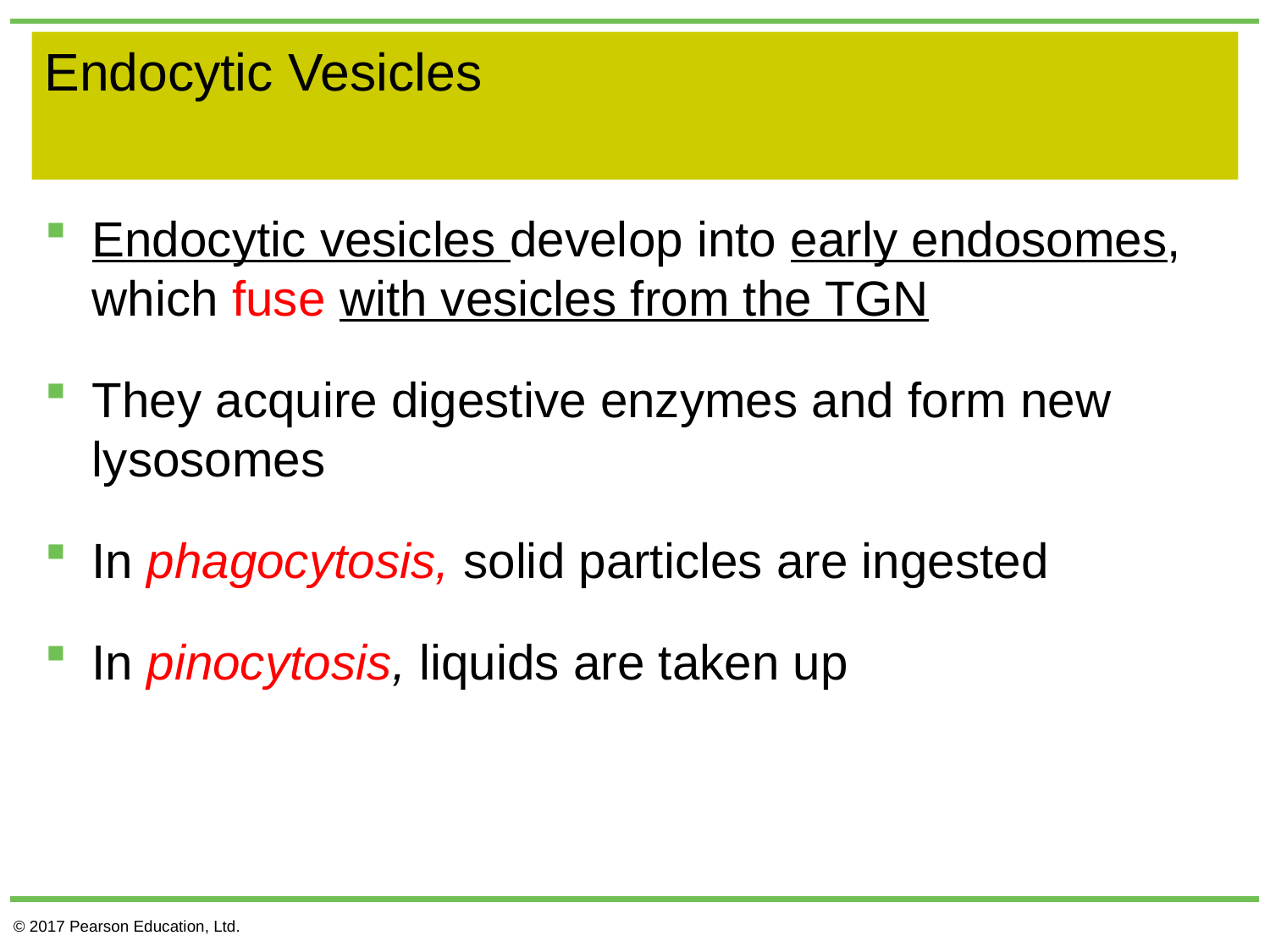

# Endocytic Vesicles
Endocytic vesicles develop into early endosomes, which fuse with vesicles from the TGN
They acquire digestive enzymes and form new lysosomes
In phagocytosis, solid particles are ingested
In pinocytosis, liquids are taken up
© 2017 Pearson Education, Ltd.